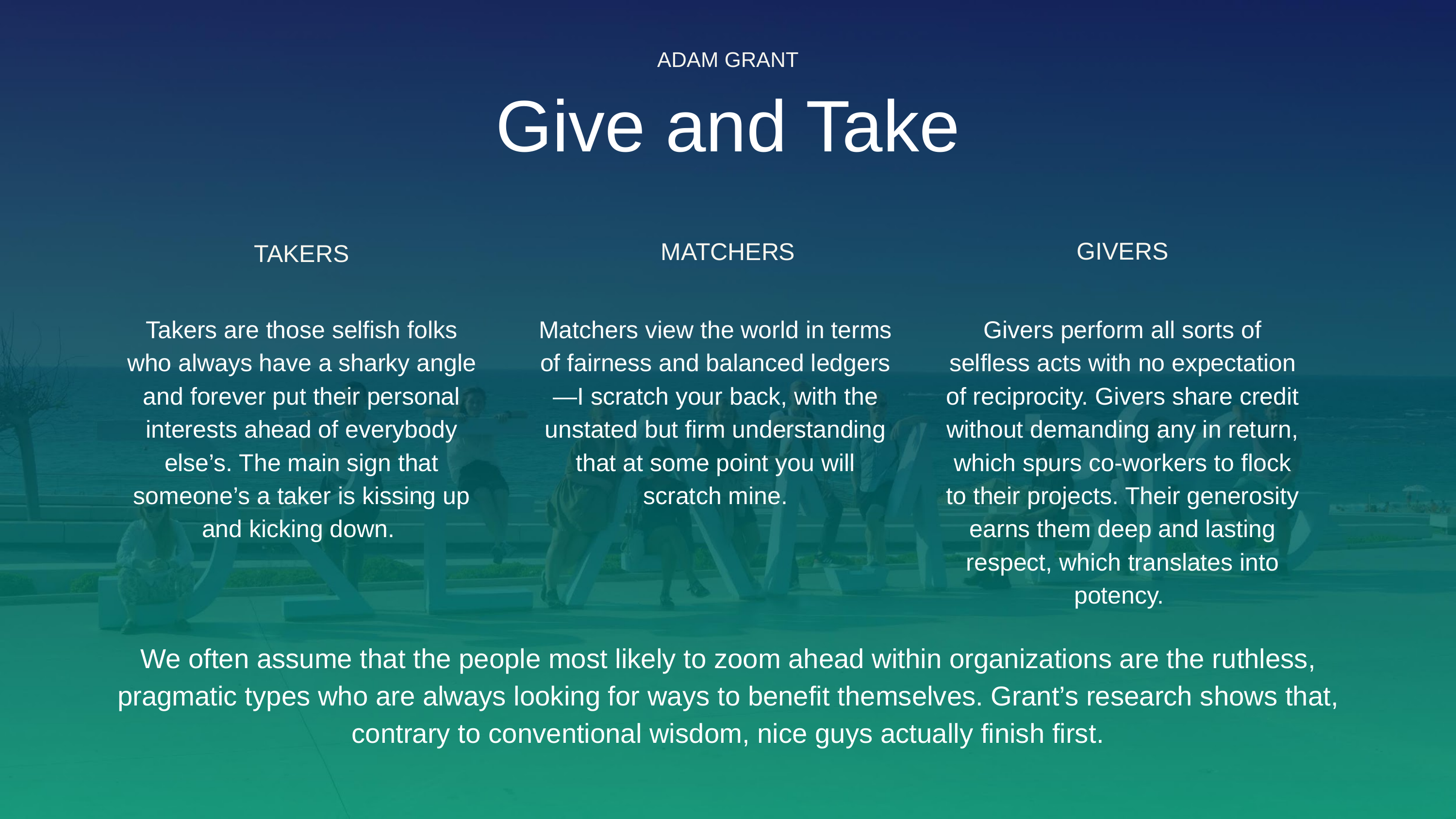

ADAM GRANT
Give and Take
GIVERS
MATCHERS
TAKERS
Givers perform all sorts of selfless acts with no expectation of reciprocity. Givers share credit without demanding any in return, which spurs co-workers to flock to their projects. Their generosity earns them deep and lasting respect, which translates into potency.
Takers are those selfish folks who always have a sharky angle and forever put their personal interests ahead of everybody else’s. The main sign that someone’s a taker is kissing up and kicking down.
Matchers view the world in terms of fairness and balanced ledgers—I scratch your back, with the unstated but firm understanding that at some point you will scratch mine.
We often assume that the people most likely to zoom ahead within organizations are the ruthless, pragmatic types who are always looking for ways to benefit themselves. Grant’s research shows that, contrary to conventional wisdom, nice guys actually finish first.